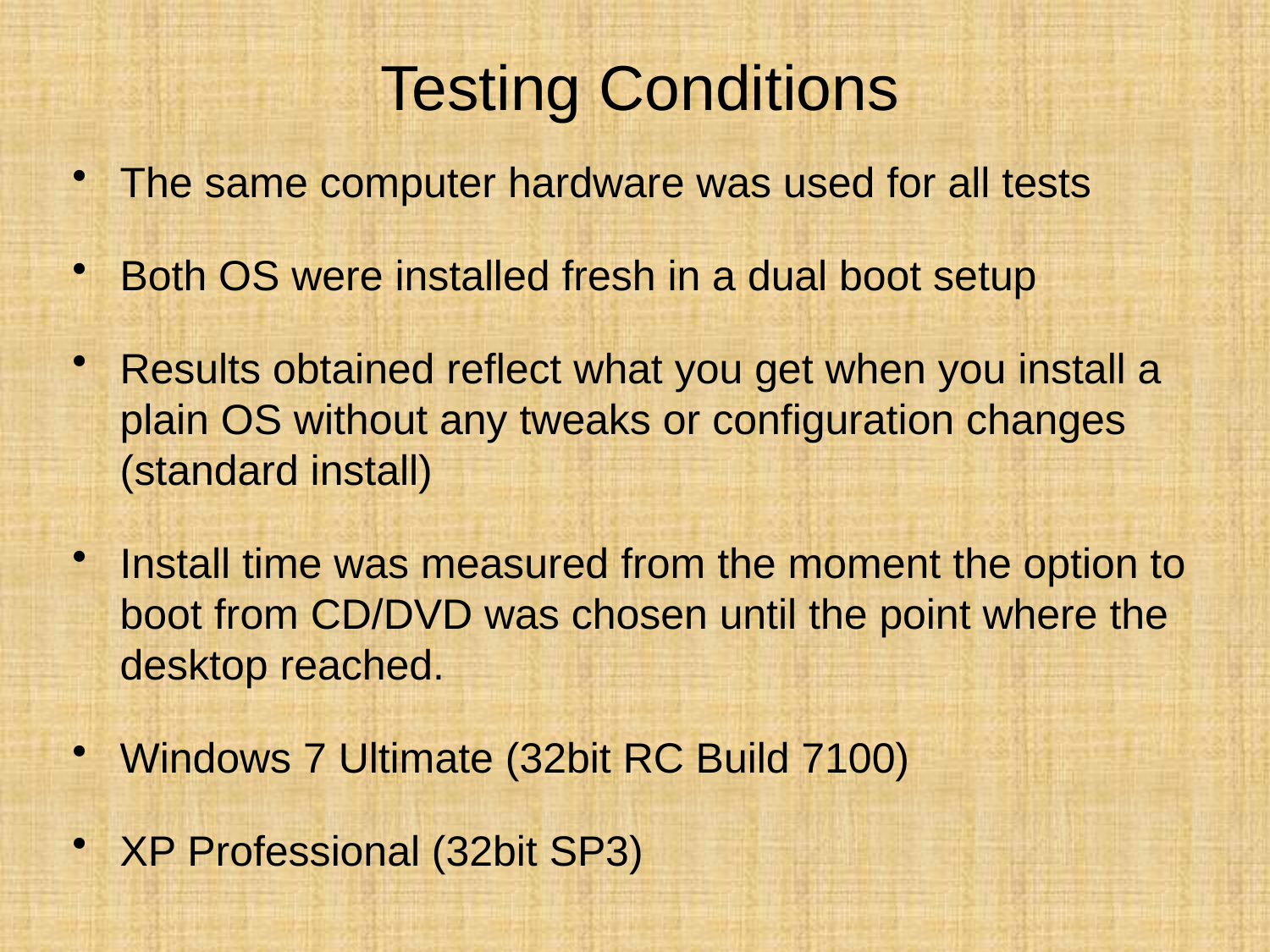

# Testing Conditions
The same computer hardware was used for all tests
Both OS were installed fresh in a dual boot setup
Results obtained reflect what you get when you install a plain OS without any tweaks or configuration changes (standard install)
Install time was measured from the moment the option to boot from CD/DVD was chosen until the point where the desktop reached.
Windows 7 Ultimate (32bit RC Build 7100)
XP Professional (32bit SP3)